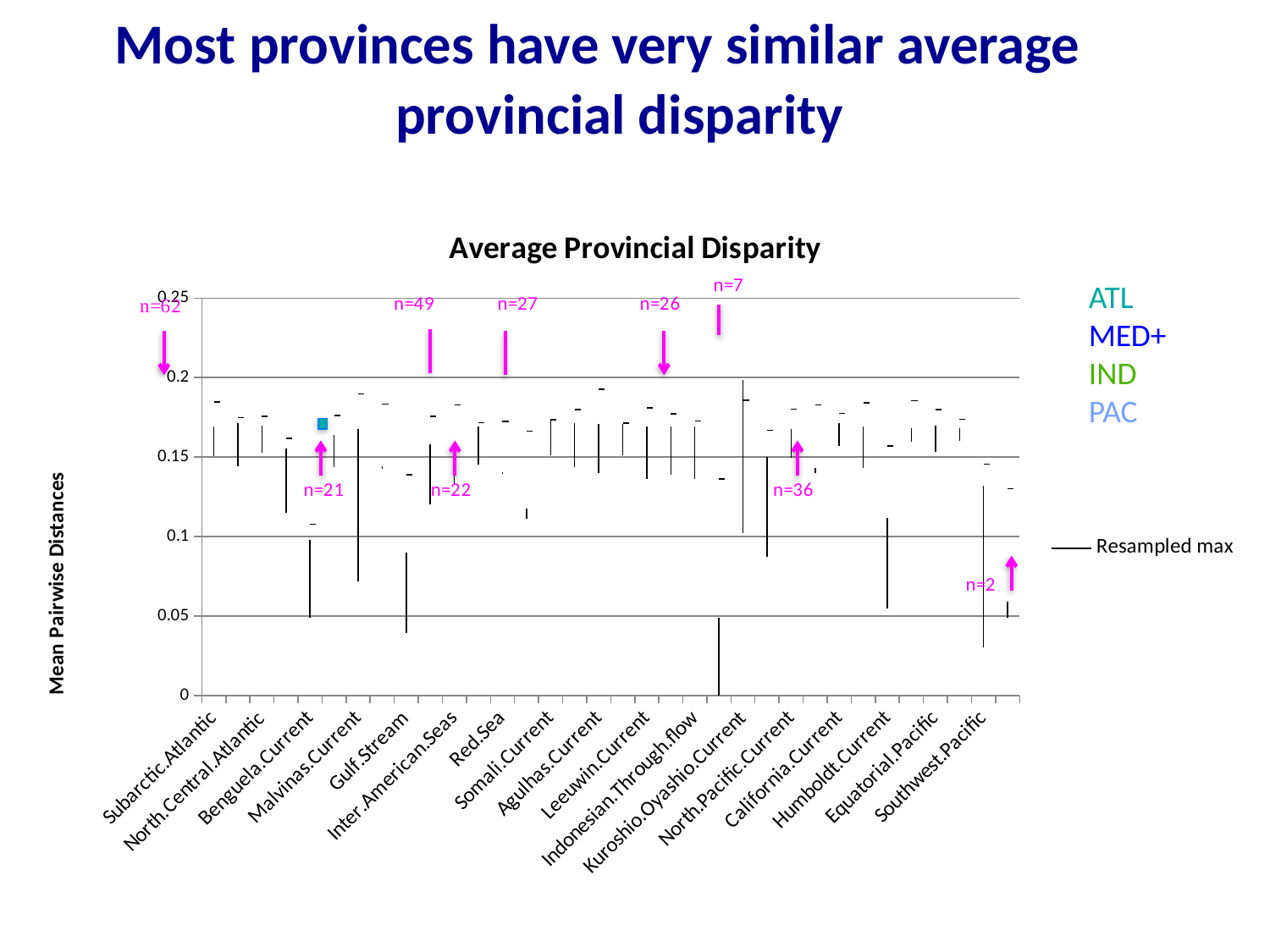

Most provinces have very similar average provincial disparity

[unsupported chart]

ATL
MED+
IND
PAC